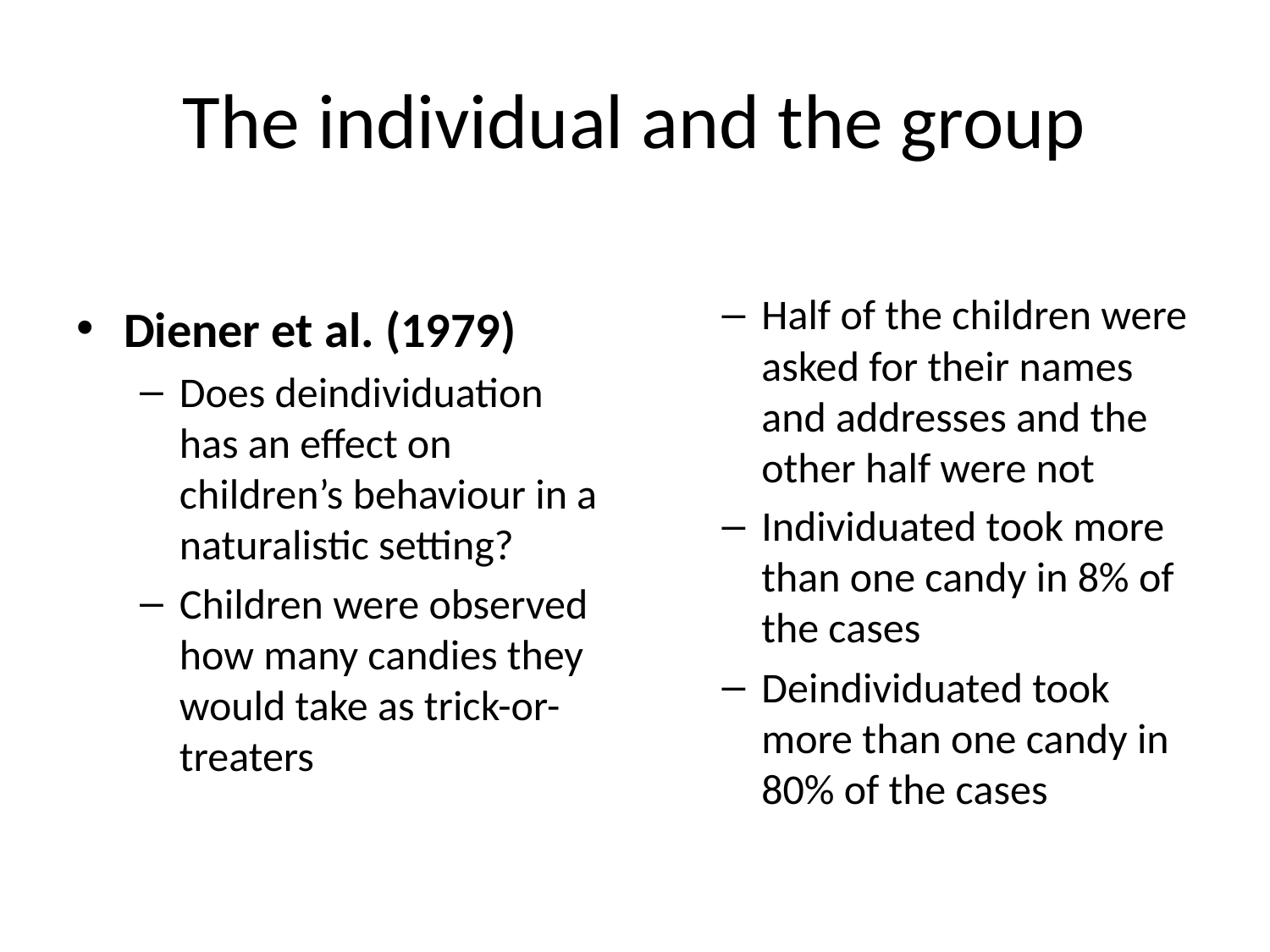

# The individual and the group

Diener et al. (1979)
Does deindividuation has an effect on children’s behaviour in a naturalistic setting?
Children were observed how many candies they would take as trick-or-treaters

Half of the children were asked for their names and addresses and the other half were not
Individuated took more than one candy in 8% of the cases
Deindividuated took more than one candy in 80% of the cases